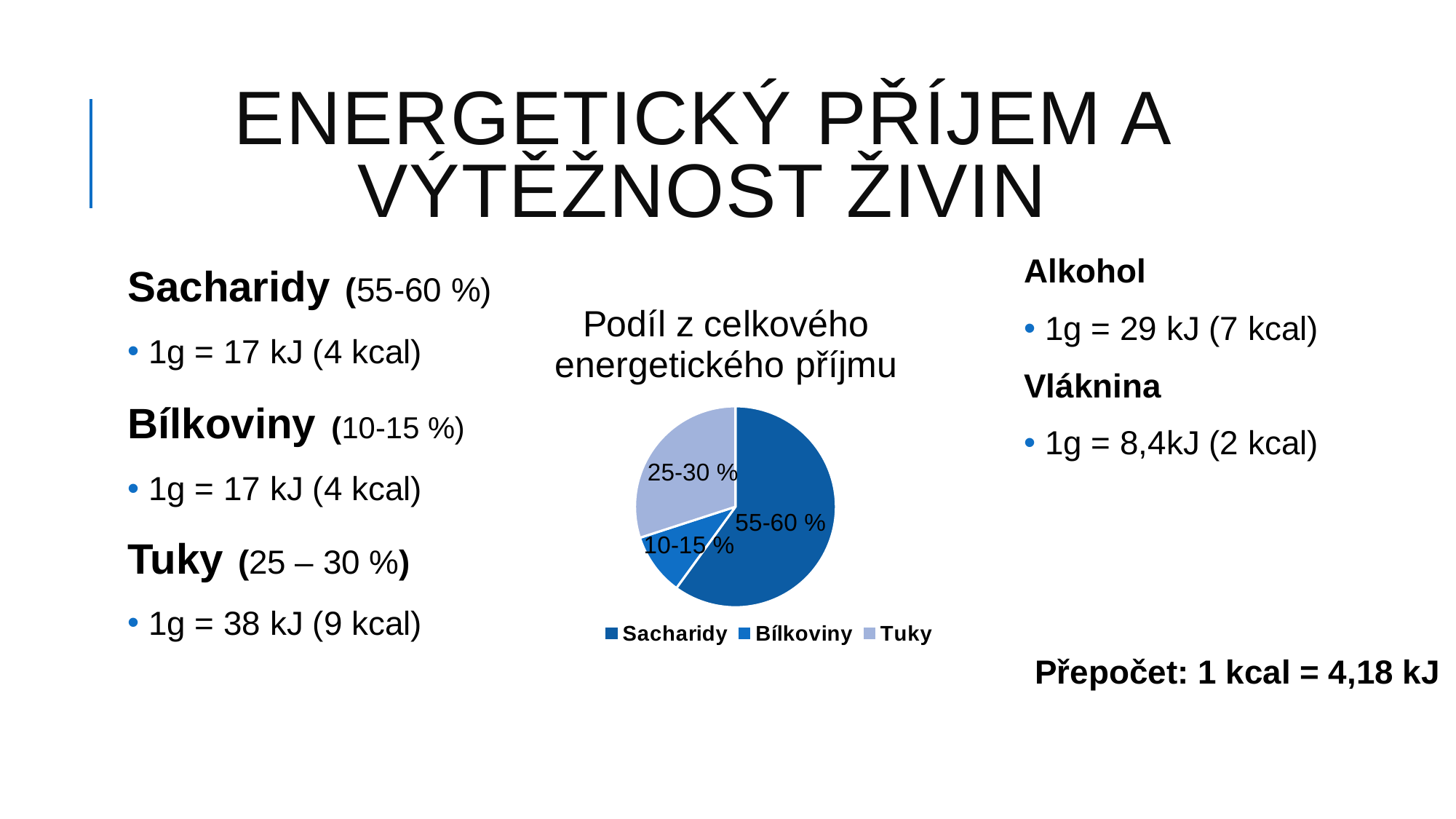

# Energetický příjem a výtěžnost živin
Sacharidy (55-60 %)
 1g = 17 kJ (4 kcal)
Bílkoviny (10-15 %)
 1g = 17 kJ (4 kcal)
Tuky (25 – 30 %)
 1g = 38 kJ (9 kcal)

Alkohol
 1g = 29 kJ (7 kcal)
Vláknina
 1g = 8,4kJ (2 kcal)

Přepočet: 1 kcal = 4,18 kJ

### Chart: Podíl z celkového energetického příjmu

| Category | Podíl z celkového energetického příjmu |
|---|---|
| Sacharidy | 60.0 |
| Bílkoviny | 10.0 |
| Tuky | 30.0 |